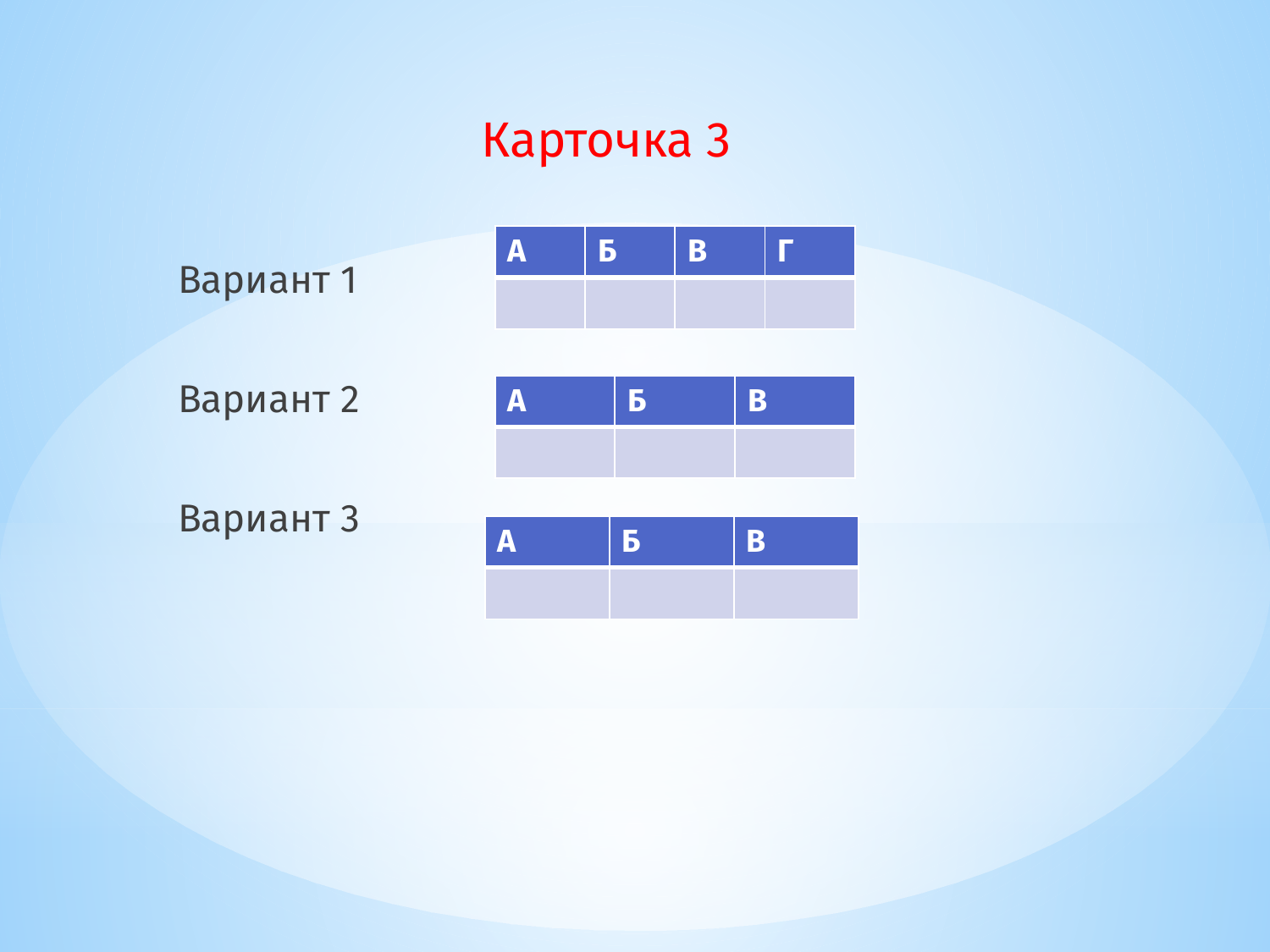

Карточка 3

Вариант 1

Вариант 2

Вариант 3
| А | Б | В | Г |
| --- | --- | --- | --- |
|  |  |  |  |
| А | Б | В |
| --- | --- | --- |
|  |  |  |
| А | Б | В |
| --- | --- | --- |
|  |  |  |